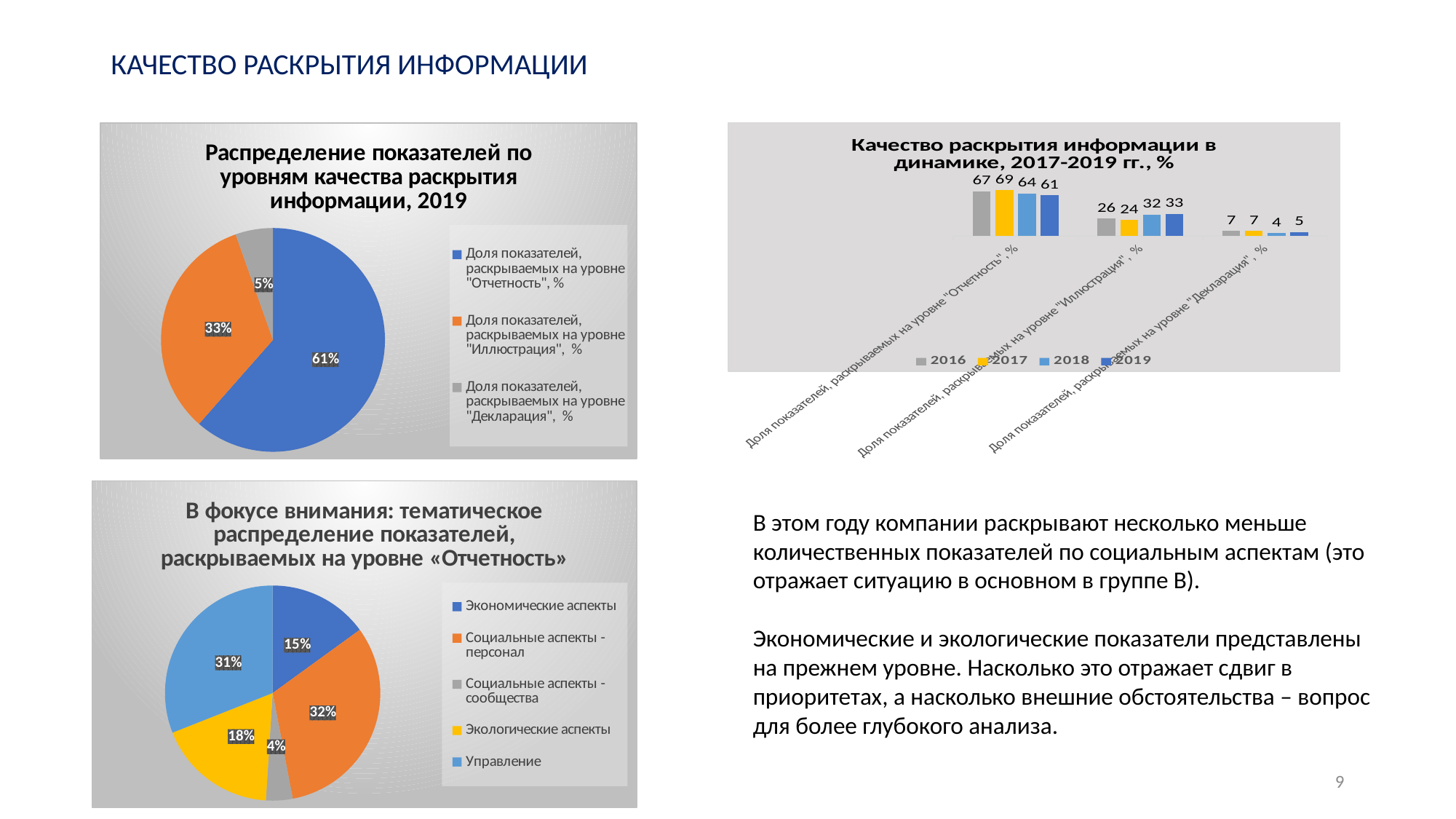

# Качество раскрытия информации

### Chart: Распределение показателей по уровням качества раскрытия информации, 2019

| Category |  |
|---|---|
| Доля показателей, раскрываемых на уровне "Отчетность", % | 61.48300720906282 |
| Доля показателей, раскрываемых на уровне "Иллюстрация",  % | 33.110195674562306 |
| Доля показателей, раскрываемых на уровне "Декларация",  % | 5.406797116374872 |

### Chart: Качество раскрытия информации в динамике, 2017-2019 гг., %

| Category | 2016 | 2017 | 2018 | 2019 |
|---|---|---|---|---|
| Доля показателей, раскрываемых на уровне "Отчетность", % | 67.0 | 69.0 | 64.0 | 61.48300720906282 |
| Доля показателей, раскрываемых на уровне "Иллюстрация",  % | 26.0 | 24.0 | 32.0 | 33.110195674562306 |
| Доля показателей, раскрываемых на уровне "Декларация",  % | 7.0 | 7.0 | 4.0 | 5.406797116374872 |

### Chart: В фокусе внимания: тематическое распределение показателей, раскрываемых на уровне «Отчетность»

| Category |  |
|---|---|
| Экономические аспекты | 15.0 |
| Социальные аспекты - персонал | 32.0 |
| Социальные аспекты - сообщества | 4.0 |
| Экологические аспекты | 18.0 |
| Управление | 31.0 |
В этом году компании раскрывают несколько меньше
количественных показателей по социальным аспектам (это отражает ситуацию в основном в группе В).

Экономические и экологические показатели представлены
на прежнем уровне. Насколько это отражает сдвиг в приоритетах, а насколько внешние обстоятельства – вопрос для более глубокого анализа.
9